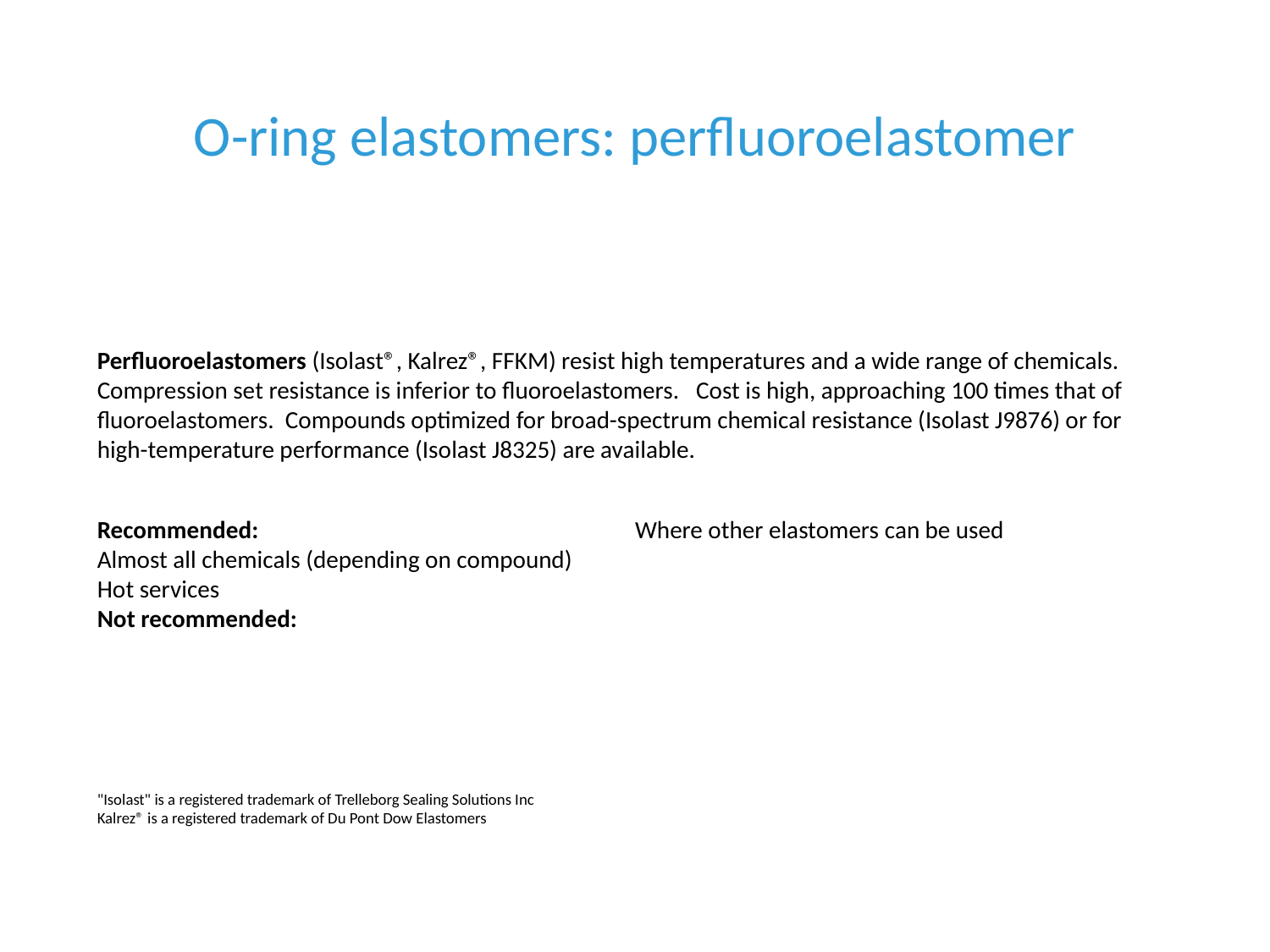

# O-ring elastomers: perfluoroelastomer
Perfluoroelastomers (Isolast®, Kalrez®, FFKM) resist high temperatures and a wide range of chemicals.  Compression set resistance is inferior to fluoroelastomers.   Cost is high, approaching 100 times that of fluoroelastomers.  Compounds optimized for broad-spectrum chemical resistance (Isolast J9876) or for high-temperature performance (Isolast J8325) are available.

Recommended:
Almost all chemicals (depending on compound)
Hot services
Not recommended:
Where other elastomers can be used
"Isolast" is a registered trademark of Trelleborg Sealing Solutions Inc
Kalrez® is a registered trademark of Du Pont Dow Elastomers